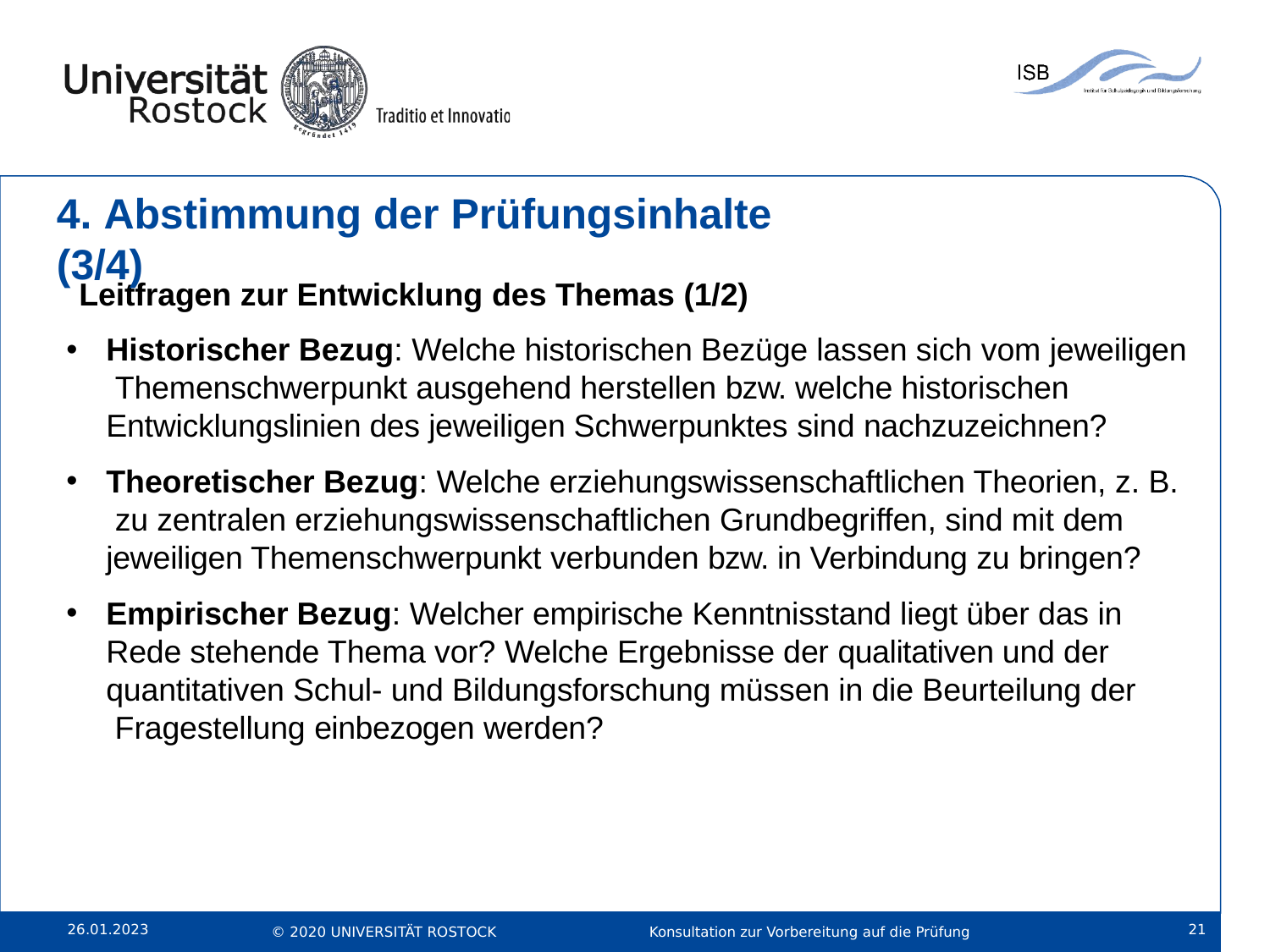

# 4. Abstimmung der Prüfungsinhalte (3/4)
Leitfragen zur Entwicklung des Themas (1/2)
Historischer Bezug: Welche historischen Bezüge lassen sich vom jeweiligen  Themenschwerpunkt ausgehend herstellen bzw. welche historischen  Entwicklungslinien des jeweiligen Schwerpunktes sind nachzuzeichnen?
Theoretischer Bezug: Welche erziehungswissenschaftlichen Theorien, z. B.  zu zentralen erziehungswissenschaftlichen Grundbegriffen, sind mit dem  jeweiligen Themenschwerpunkt verbunden bzw. in Verbindung zu bringen?
Empirischer Bezug: Welcher empirische Kenntnisstand liegt über das in  Rede stehende Thema vor? Welche Ergebnisse der qualitativen und der  quantitativen Schul- und Bildungsforschung müssen in die Beurteilung der  Fragestellung einbezogen werden?
26.01.2023
21
© 2020 UNIVERSITÄT ROSTOCK
Konsultation zur Vorbereitung auf die Prüfung